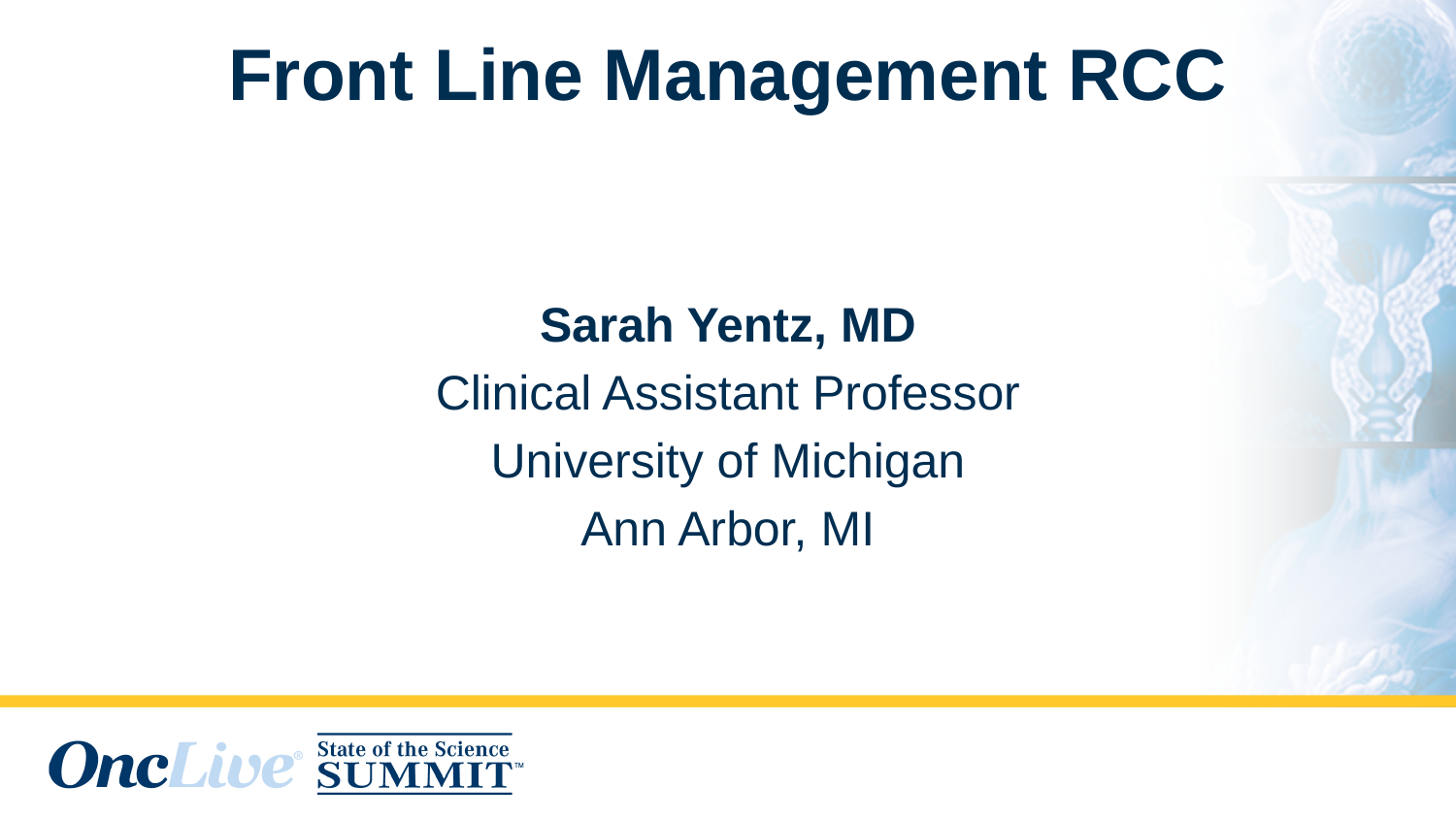

# Front Line Management RCC
Sarah Yentz, MD
Clinical Assistant Professor
University of Michigan
Ann Arbor, MI